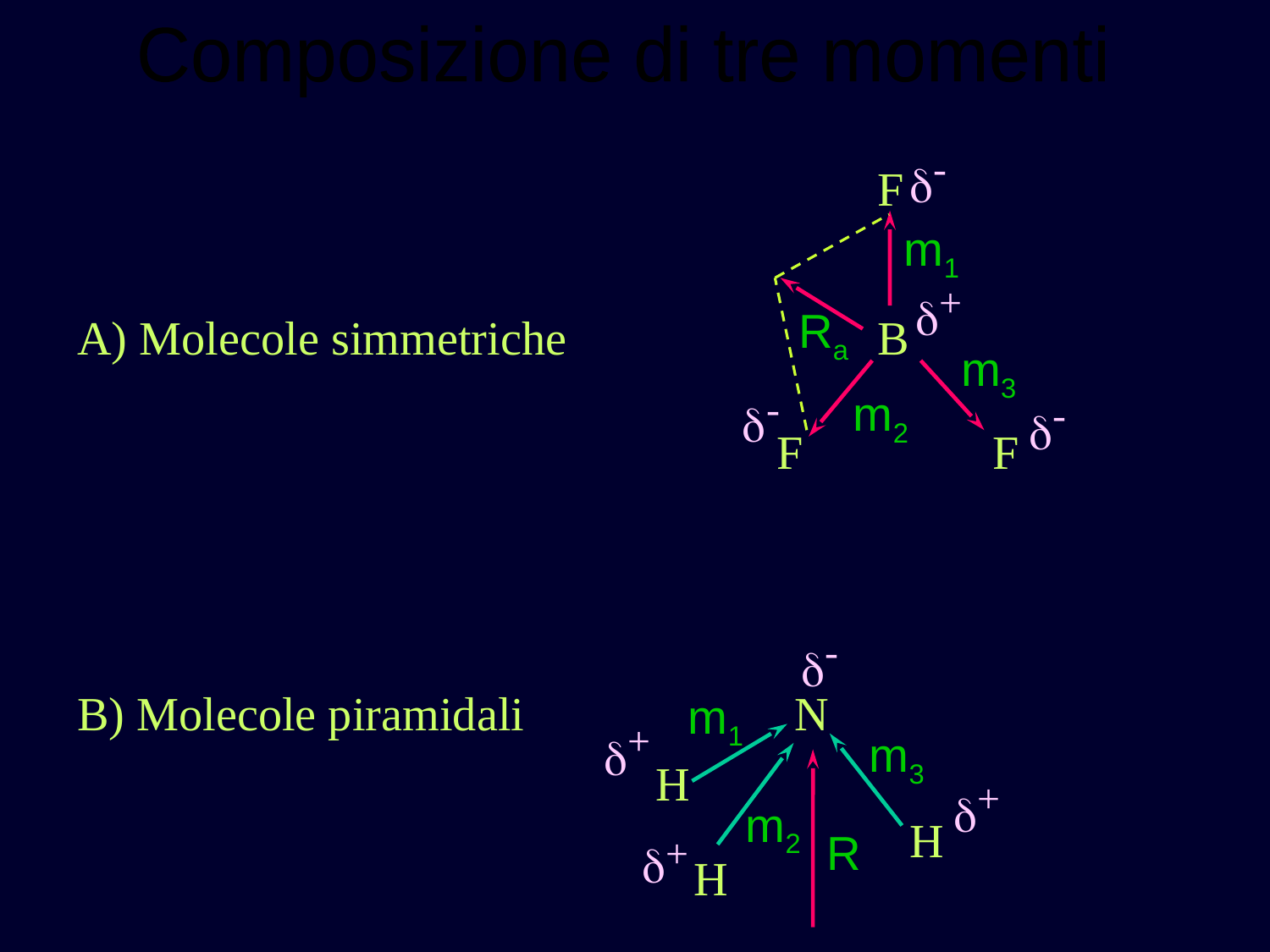

Composizione di tre momenti
-
δ
F

m1

+

δ
Ra
A) Molecole simmetriche
B
m3

-
m2
-
δ
δ
F
F
-
δ
B) Molecole piramidali
N
m1

+
m3
δ

H

+
δ
m2
H

R
+
δ

H